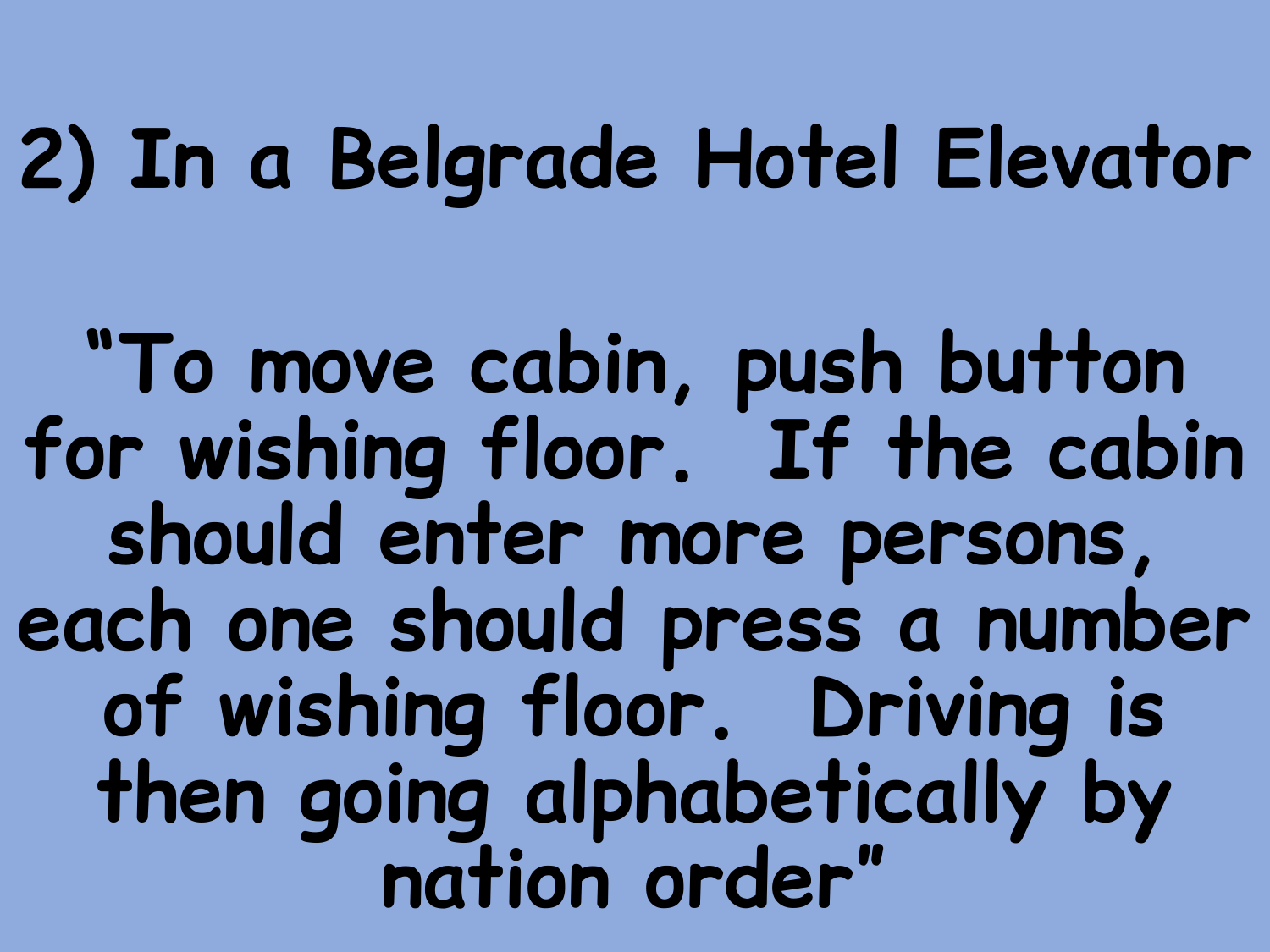

2) In a Belgrade Hotel Elevator

“To move cabin, push button for wishing floor.  If the cabin should enter more persons, each one should press a number of wishing floor.  Driving is then going alphabetically by nation order”